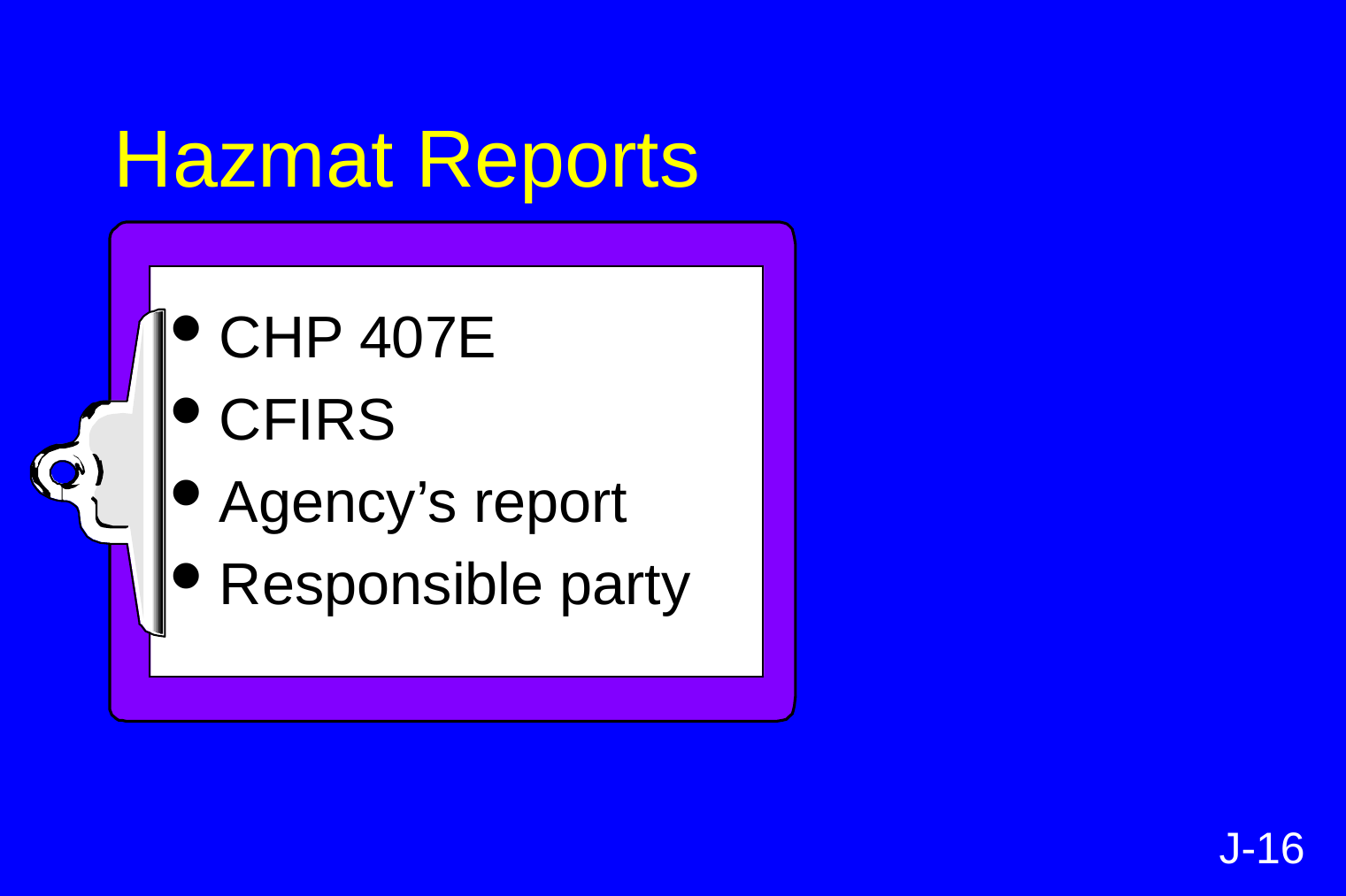

# Hazmat Reports

CHP 407E
CFIRS
Agency’s report
Responsible party
J-16